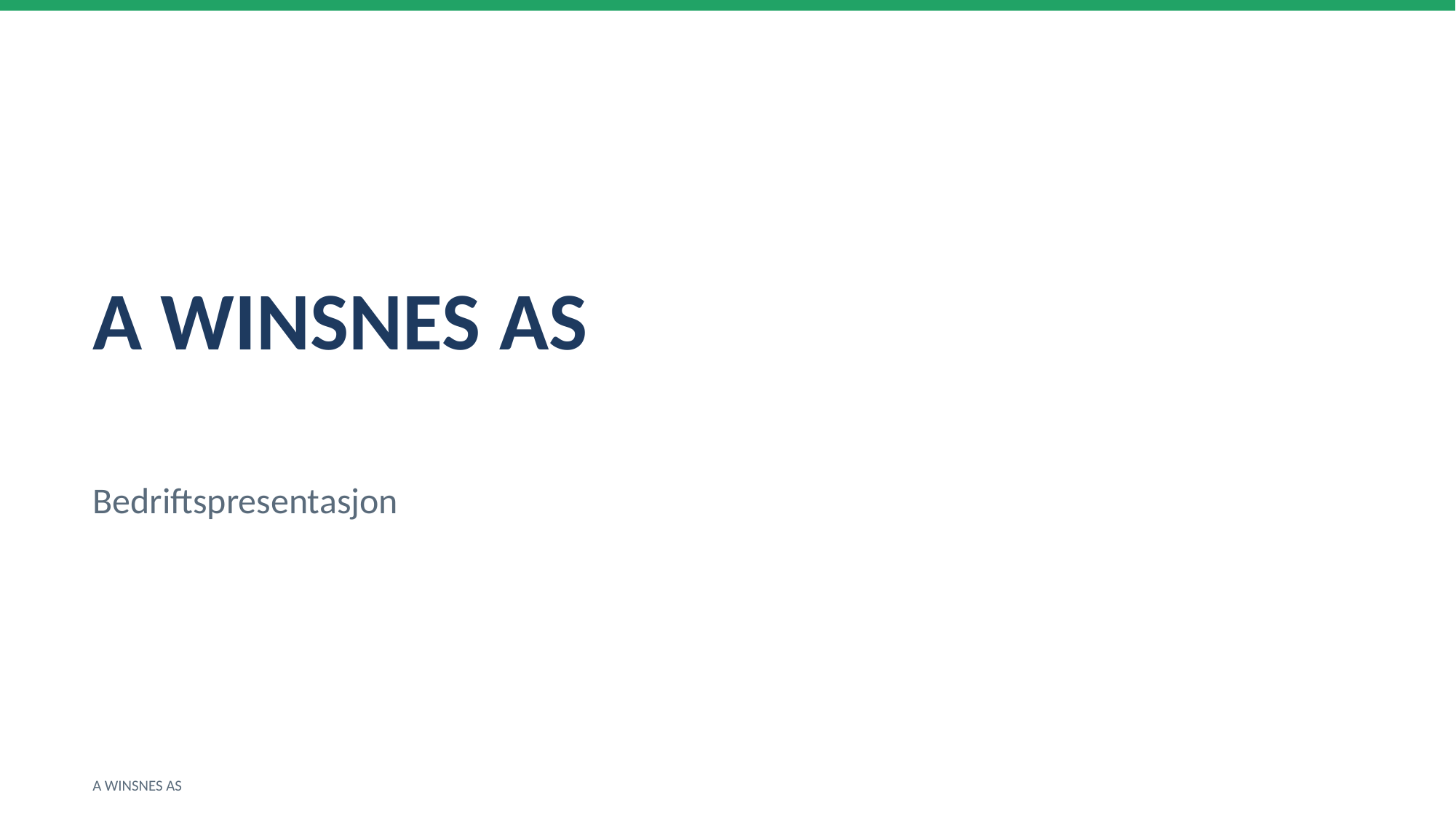

A WINSNES AS
Bedriftspresentasjon
A WINSNES AS